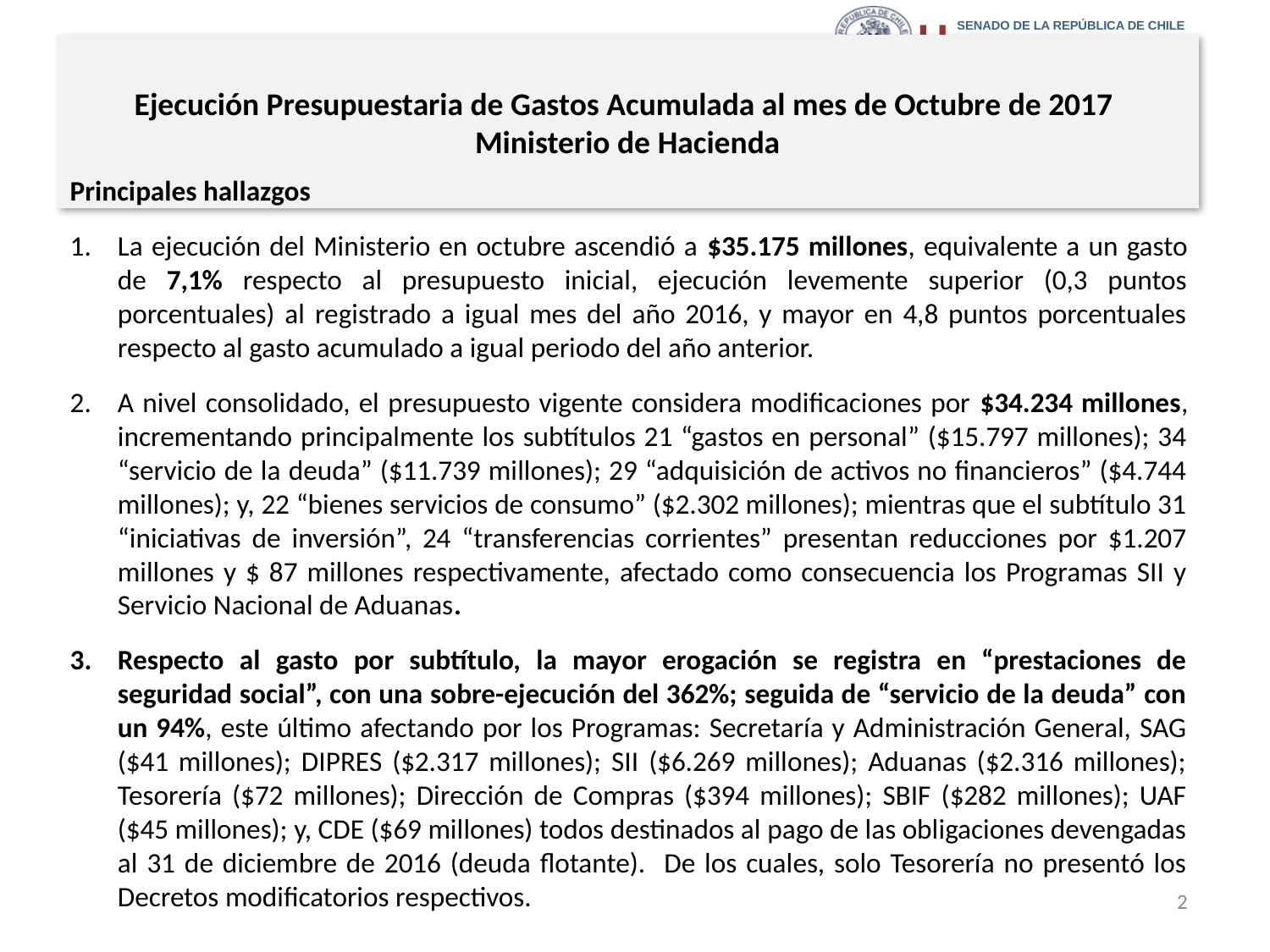

# Ejecución Presupuestaria de Gastos Acumulada al mes de Octubre de 2017 Ministerio de Hacienda
Principales hallazgos
La ejecución del Ministerio en octubre ascendió a $35.175 millones, equivalente a un gasto de 7,1% respecto al presupuesto inicial, ejecución levemente superior (0,3 puntos porcentuales) al registrado a igual mes del año 2016, y mayor en 4,8 puntos porcentuales respecto al gasto acumulado a igual periodo del año anterior.
A nivel consolidado, el presupuesto vigente considera modificaciones por $34.234 millones, incrementando principalmente los subtítulos 21 “gastos en personal” ($15.797 millones); 34 “servicio de la deuda” ($11.739 millones); 29 “adquisición de activos no financieros” ($4.744 millones); y, 22 “bienes servicios de consumo” ($2.302 millones); mientras que el subtítulo 31 “iniciativas de inversión”, 24 “transferencias corrientes” presentan reducciones por $1.207 millones y $ 87 millones respectivamente, afectado como consecuencia los Programas SII y Servicio Nacional de Aduanas.
Respecto al gasto por subtítulo, la mayor erogación se registra en “prestaciones de seguridad social”, con una sobre-ejecución del 362%; seguida de “servicio de la deuda” con un 94%, este último afectando por los Programas: Secretaría y Administración General, SAG ($41 millones); DIPRES ($2.317 millones); SII ($6.269 millones); Aduanas ($2.316 millones); Tesorería ($72 millones); Dirección de Compras ($394 millones); SBIF ($282 millones); UAF ($45 millones); y, CDE ($69 millones) todos destinados al pago de las obligaciones devengadas al 31 de diciembre de 2016 (deuda flotante).  De los cuales, solo Tesorería no presentó los Decretos modificatorios respectivos.
2